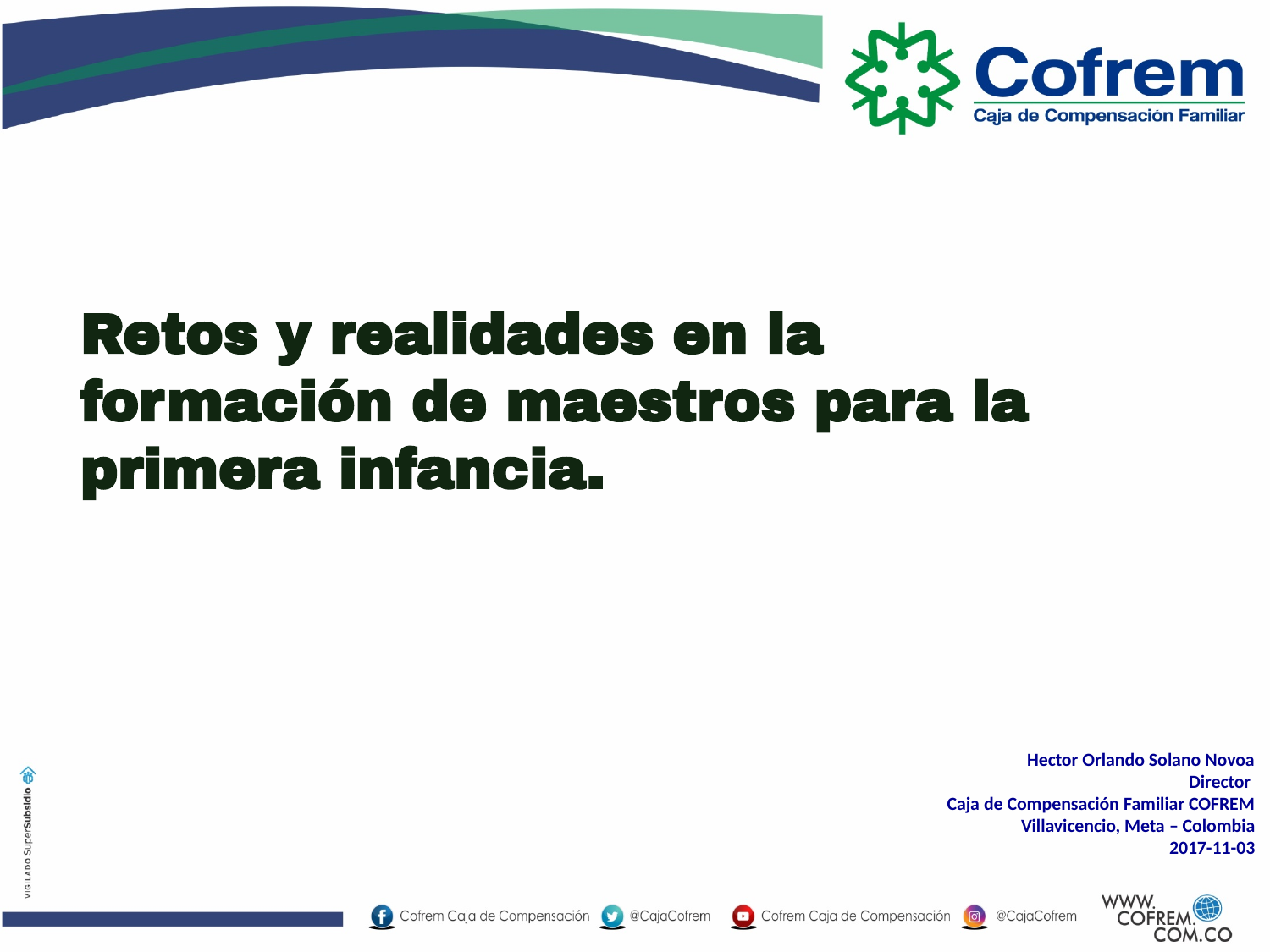

Retos y realidades en la formación de maestros para la primera infancia.
Hector Orlando Solano Novoa
Director
Caja de Compensación Familiar COFREM
Villavicencio, Meta – Colombia
2017-11-03